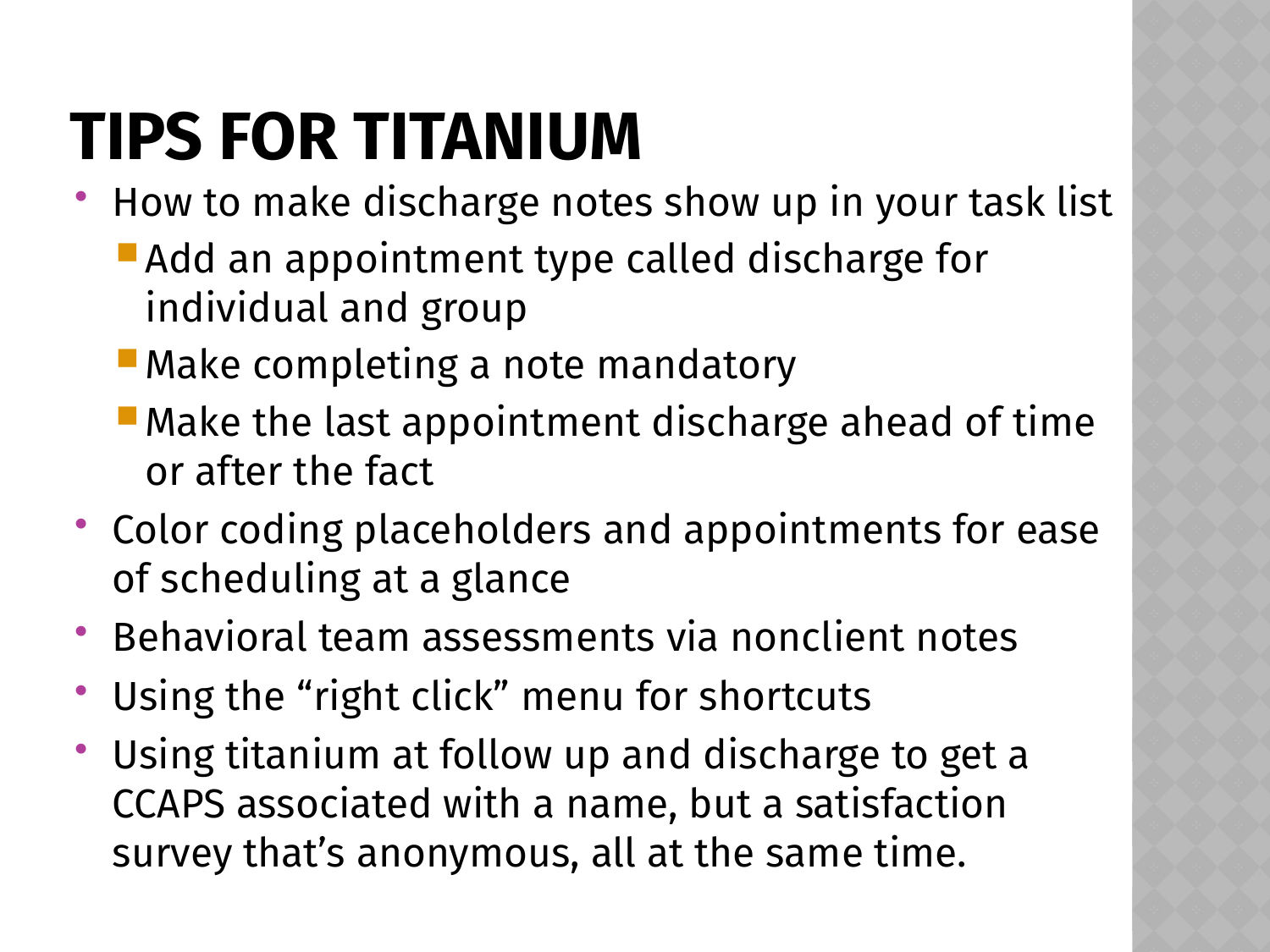

# Tips for Titanium
How to make discharge notes show up in your task list
Add an appointment type called discharge for individual and group
Make completing a note mandatory
Make the last appointment discharge ahead of time or after the fact
Color coding placeholders and appointments for ease of scheduling at a glance
Behavioral team assessments via nonclient notes
Using the “right click” menu for shortcuts
Using titanium at follow up and discharge to get a CCAPS associated with a name, but a satisfaction survey that’s anonymous, all at the same time.